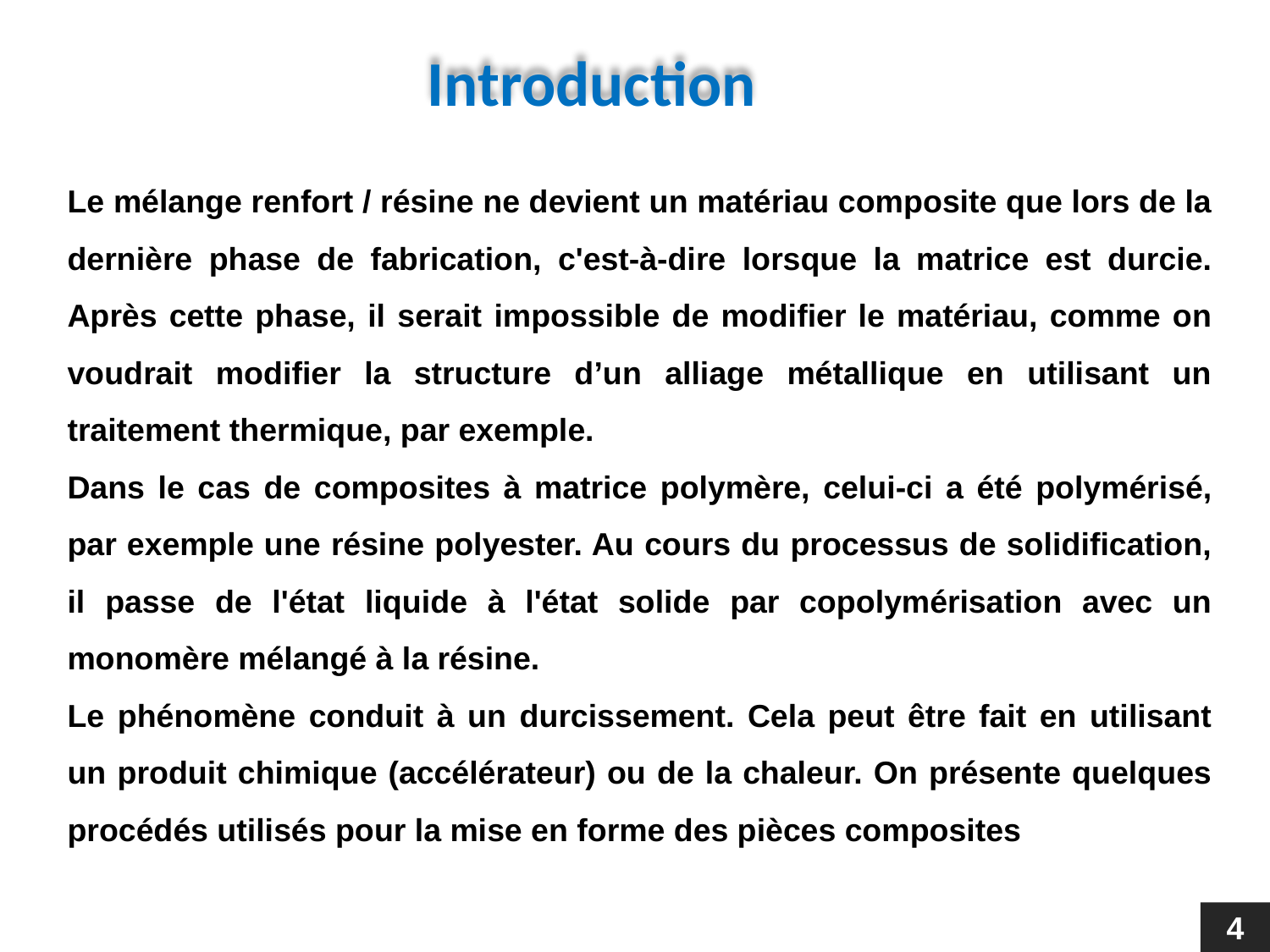

Introduction
Le mélange renfort / résine ne devient un matériau composite que lors de la dernière phase de fabrication, c'est-à-dire lorsque la matrice est durcie. Après cette phase, il serait impossible de modifier le matériau, comme on voudrait modifier la structure d’un alliage métallique en utilisant un traitement thermique, par exemple.
Dans le cas de composites à matrice polymère, celui-ci a été polymérisé, par exemple une résine polyester. Au cours du processus de solidification, il passe de l'état liquide à l'état solide par copolymérisation avec un monomère mélangé à la résine.
Le phénomène conduit à un durcissement. Cela peut être fait en utilisant un produit chimique (accélérateur) ou de la chaleur. On présente quelques procédés utilisés pour la mise en forme des pièces composites
4